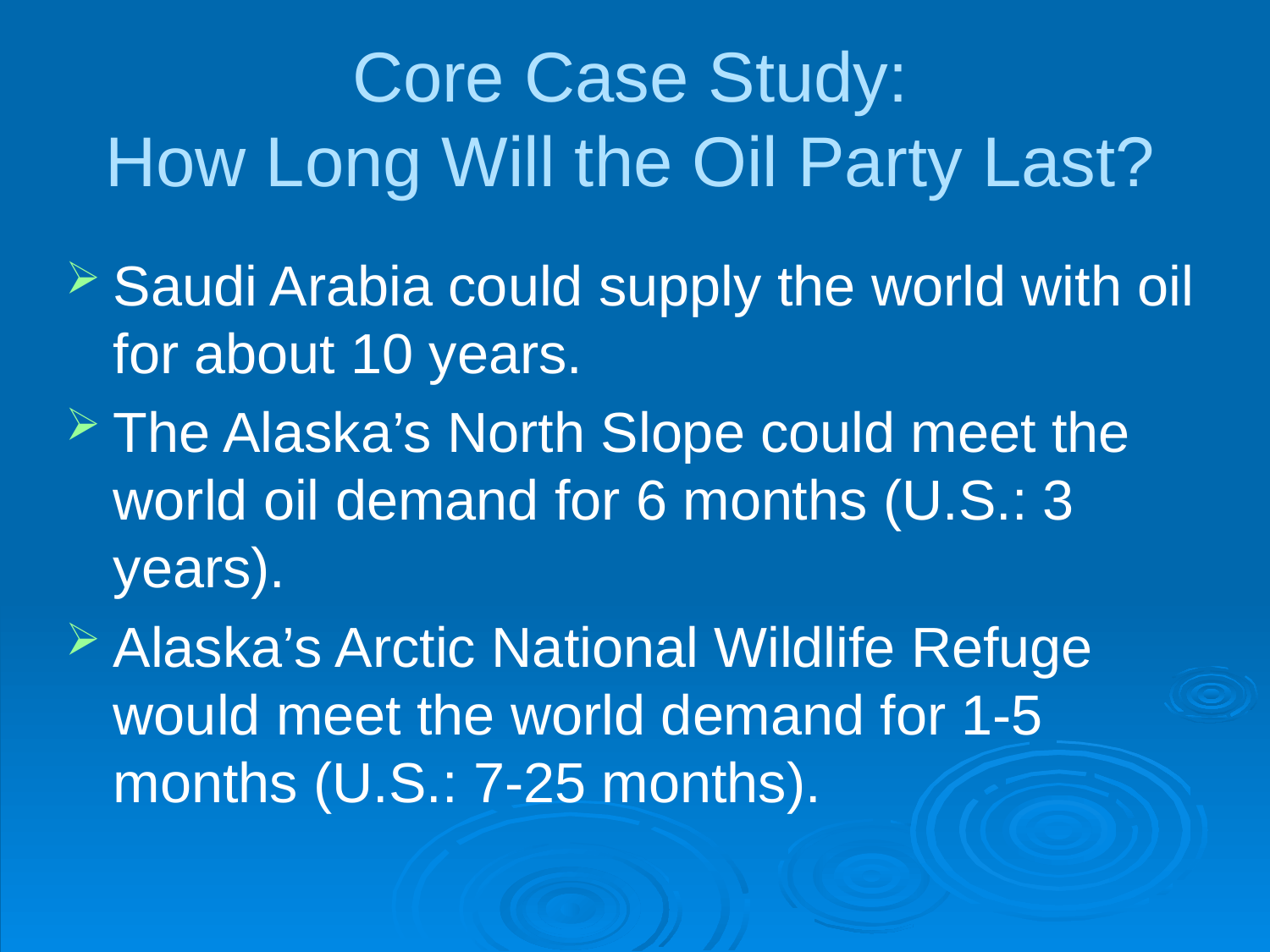

# Core Case Study: How Long Will the Oil Party Last?
Saudi Arabia could supply the world with oil for about 10 years.
The Alaska’s North Slope could meet the world oil demand for 6 months (U.S.: 3 years).
Alaska’s Arctic National Wildlife Refuge would meet the world demand for 1-5 months (U.S.: 7-25 months).